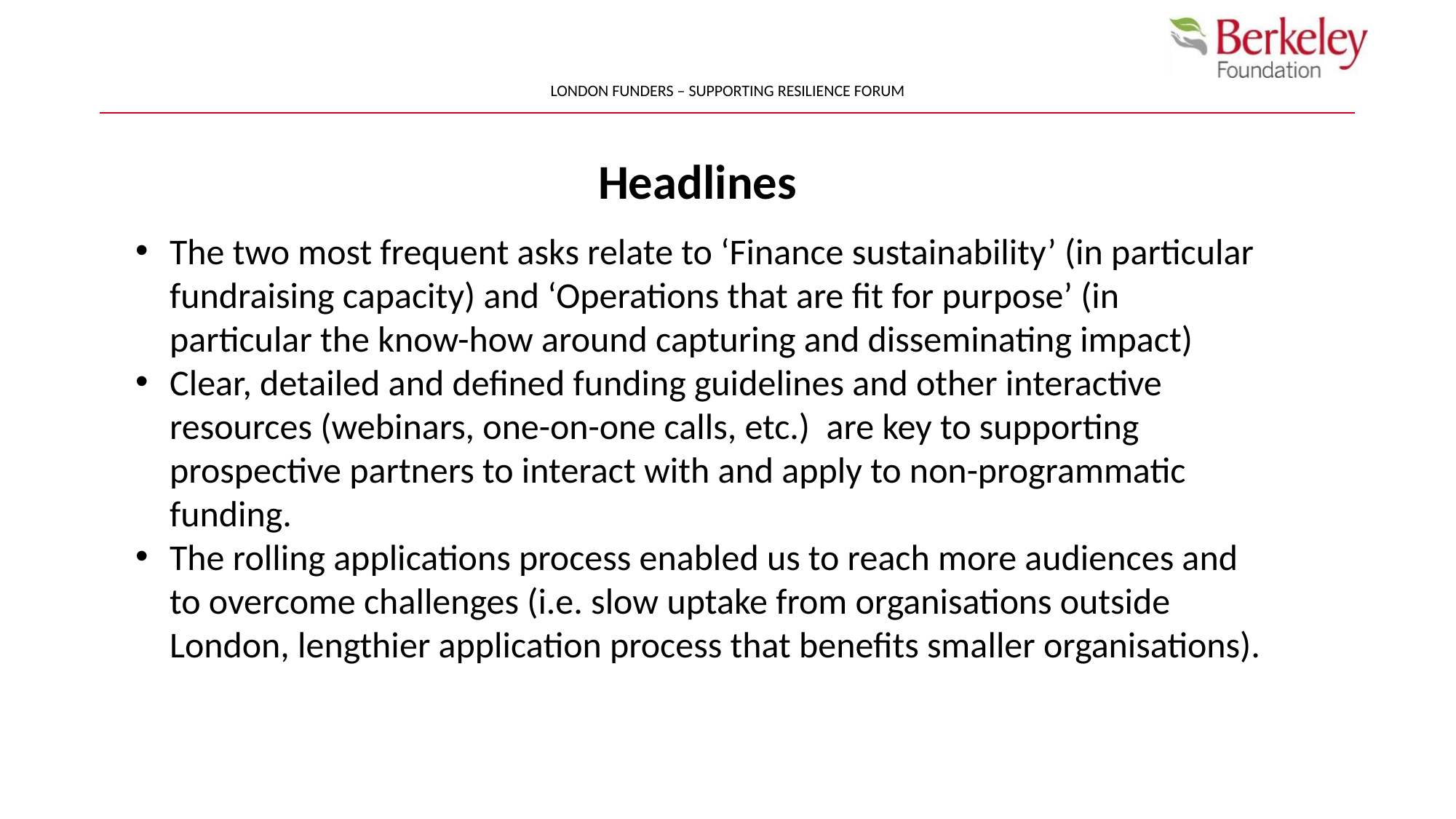

# London funders – supporting resilience forum
Headlines
The two most frequent asks relate to ‘Finance sustainability’ (in particular fundraising capacity) and ‘Operations that are fit for purpose’ (in particular the know-how around capturing and disseminating impact)
Clear, detailed and defined funding guidelines and other interactive resources (webinars, one-on-one calls, etc.)  are key to supporting prospective partners to interact with and apply to non-programmatic funding.
The rolling applications process enabled us to reach more audiences and to overcome challenges (i.e. slow uptake from organisations outside London, lengthier application process that benefits smaller organisations).